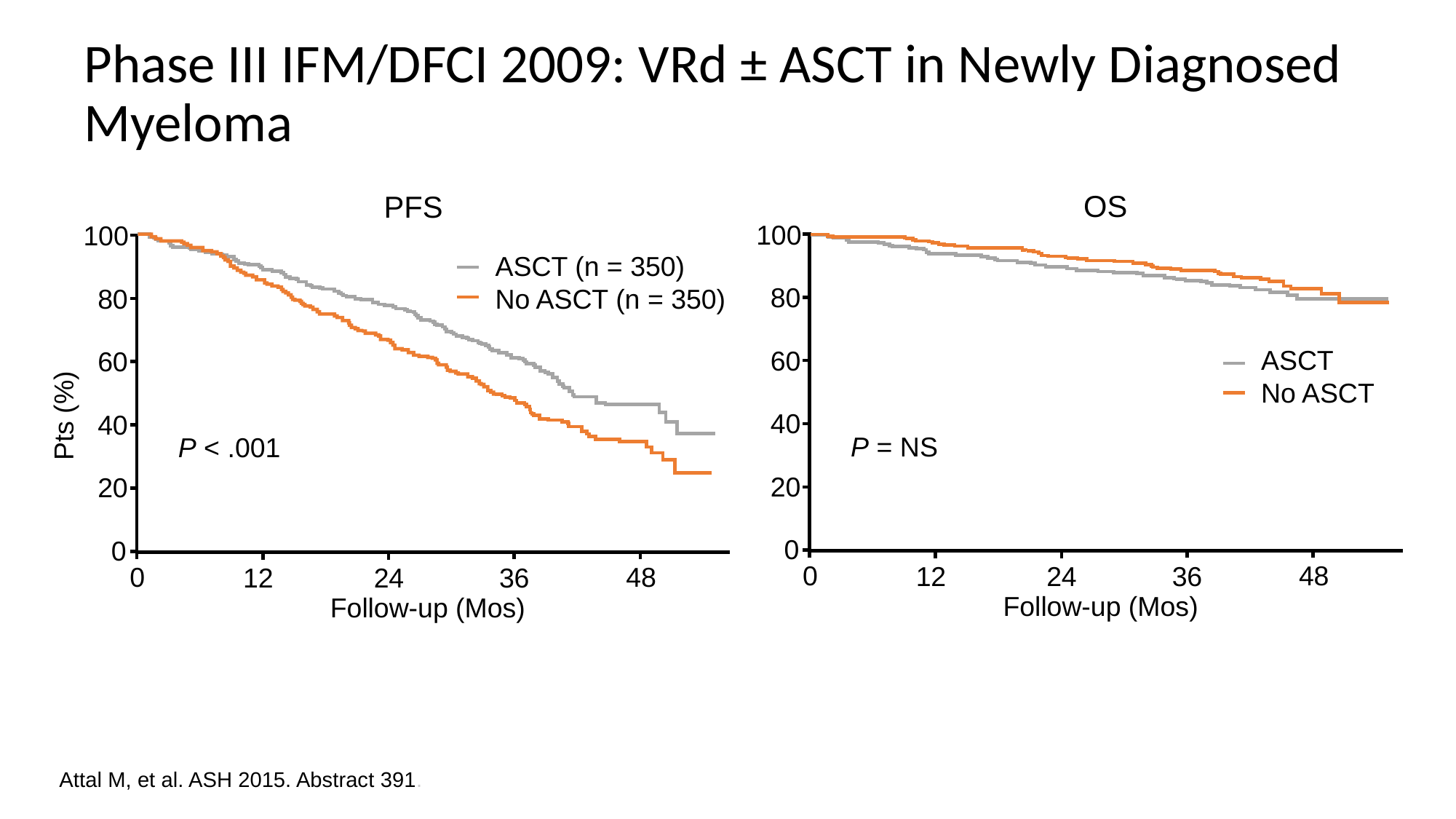

# Phase III IFM/DFCI 2009: VRd ± ASCT in Newly Diagnosed Myeloma
OS
PFS
100
100

ASCT (n = 350)
No ASCT (n = 350)

80
80
ASCT
No ASCT
60
60
Pts (%)
40
40
P = NS
P < .001
20
20
0
0
0
48
12
24
36
0
48
12
24
36
Follow-up (Mos)
Follow-up (Mos)
Attal M, et al. ASH 2015. Abstract 391.